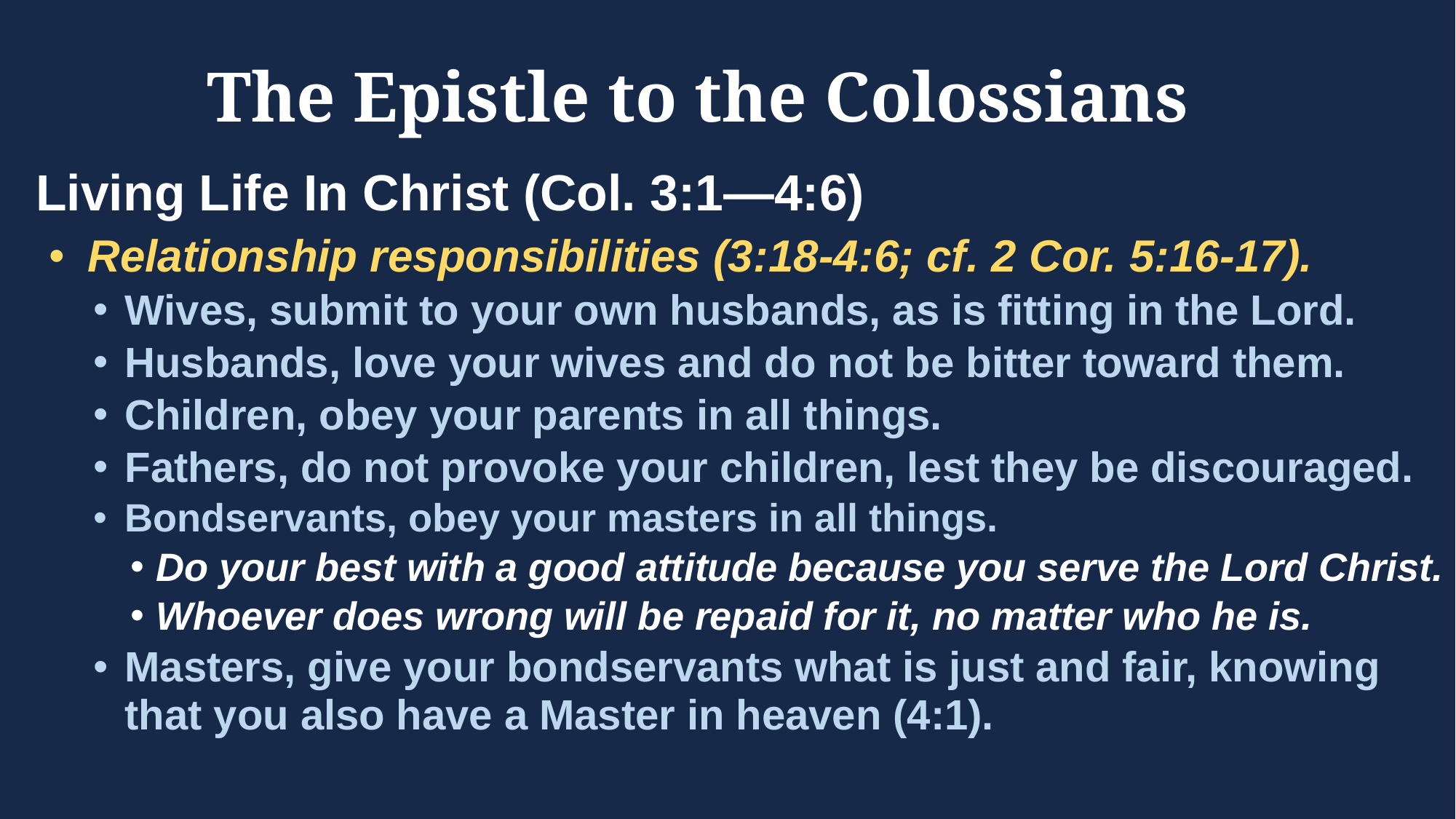

# The Epistle to the Colossians
Living Life In Christ (Col. 3:1—4:6)
Relationship responsibilities (3:18-4:6; cf. 2 Cor. 5:16-17).
Wives, submit to your own husbands, as is fitting in the Lord.
Husbands, love your wives and do not be bitter toward them.
Children, obey your parents in all things.
Fathers, do not provoke your children, lest they be discouraged.
Bondservants, obey your masters in all things.
Do your best with a good attitude because you serve the Lord Christ.
Whoever does wrong will be repaid for it, no matter who he is.
Masters, give your bondservants what is just and fair, knowing that you also have a Master in heaven (4:1).